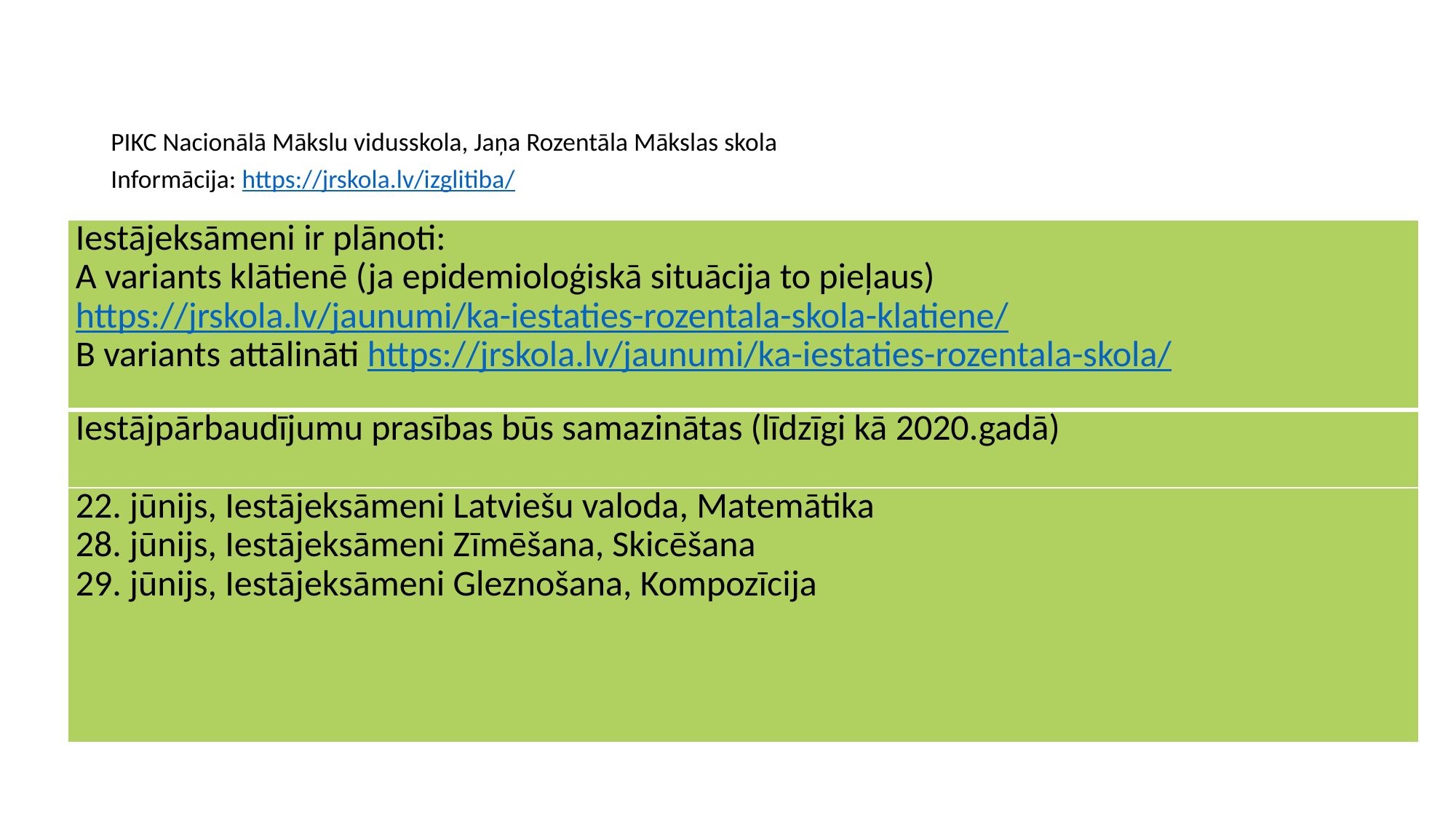

# PIKC Nacionālā Mākslu vidusskola, Jaņa Rozentāla Mākslas skola Informācija: https://jrskola.lv/izglitiba/
| Iestājeksāmeni ir plānoti: A variants klātienē (ja epidemioloģiskā situācija to pieļaus) https://jrskola.lv/jaunumi/ka-iestaties-rozentala-skola-klatiene/ B variants attālināti https://jrskola.lv/jaunumi/ka-iestaties-rozentala-skola/ |
| --- |
| Iestājpārbaudījumu prasības būs samazinātas (līdzīgi kā 2020.gadā) |
| 22. jūnijs, Iestājeksāmeni Latviešu valoda, Matemātika 28. jūnijs, Iestājeksāmeni Zīmēšana, Skicēšana 29. jūnijs, Iestājeksāmeni Gleznošana, Kompozīcija |